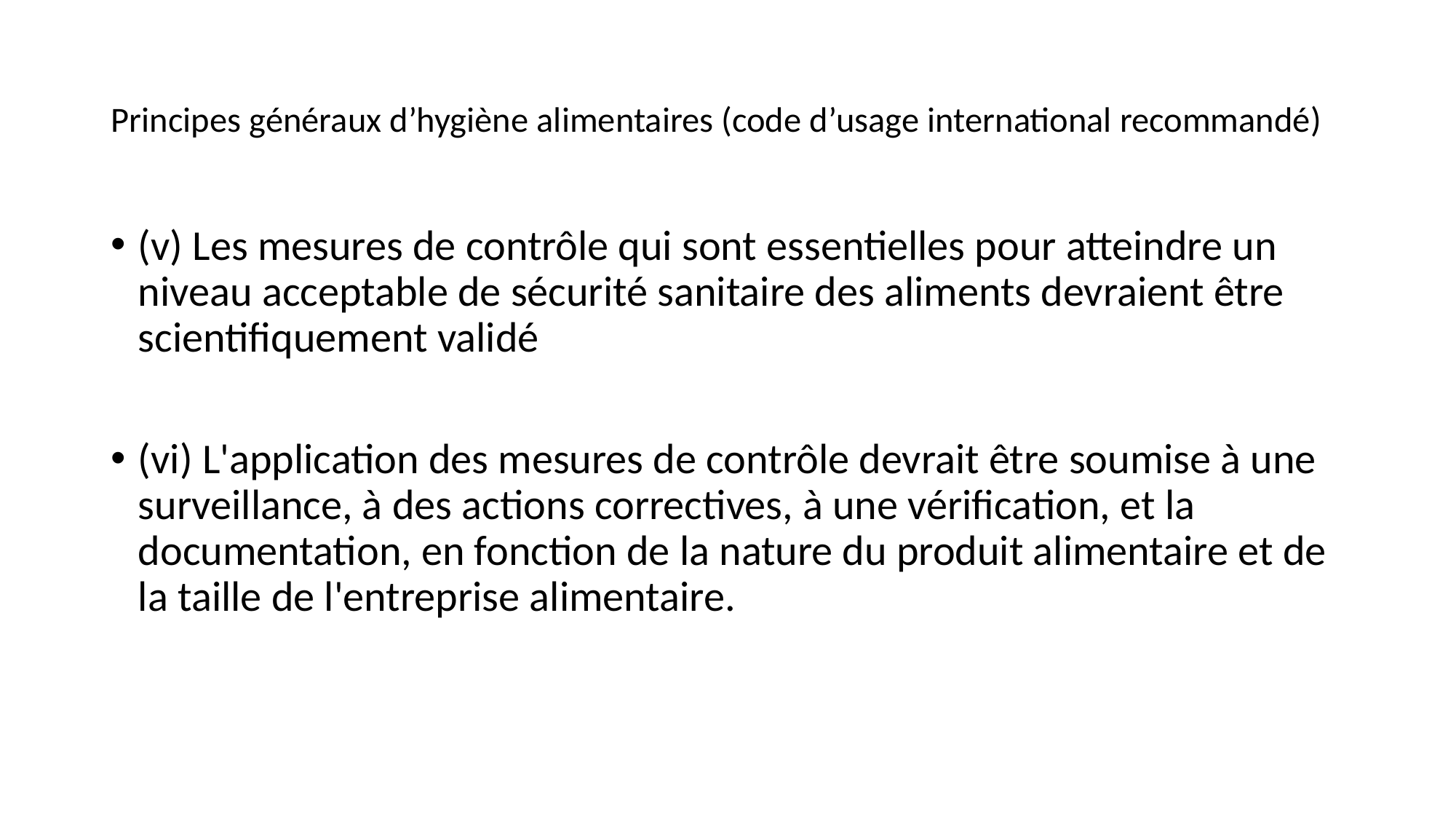

# Principes généraux d’hygiène alimentaires (code d’usage international recommandé)
(v) Les mesures de contrôle qui sont essentielles pour atteindre un niveau acceptable de sécurité sanitaire des aliments devraient être scientifiquement validé

(vi) L'application des mesures de contrôle devrait être soumise à une surveillance, à des actions correctives, à une vérification, et la documentation, en fonction de la nature du produit alimentaire et de la taille de l'entreprise alimentaire.